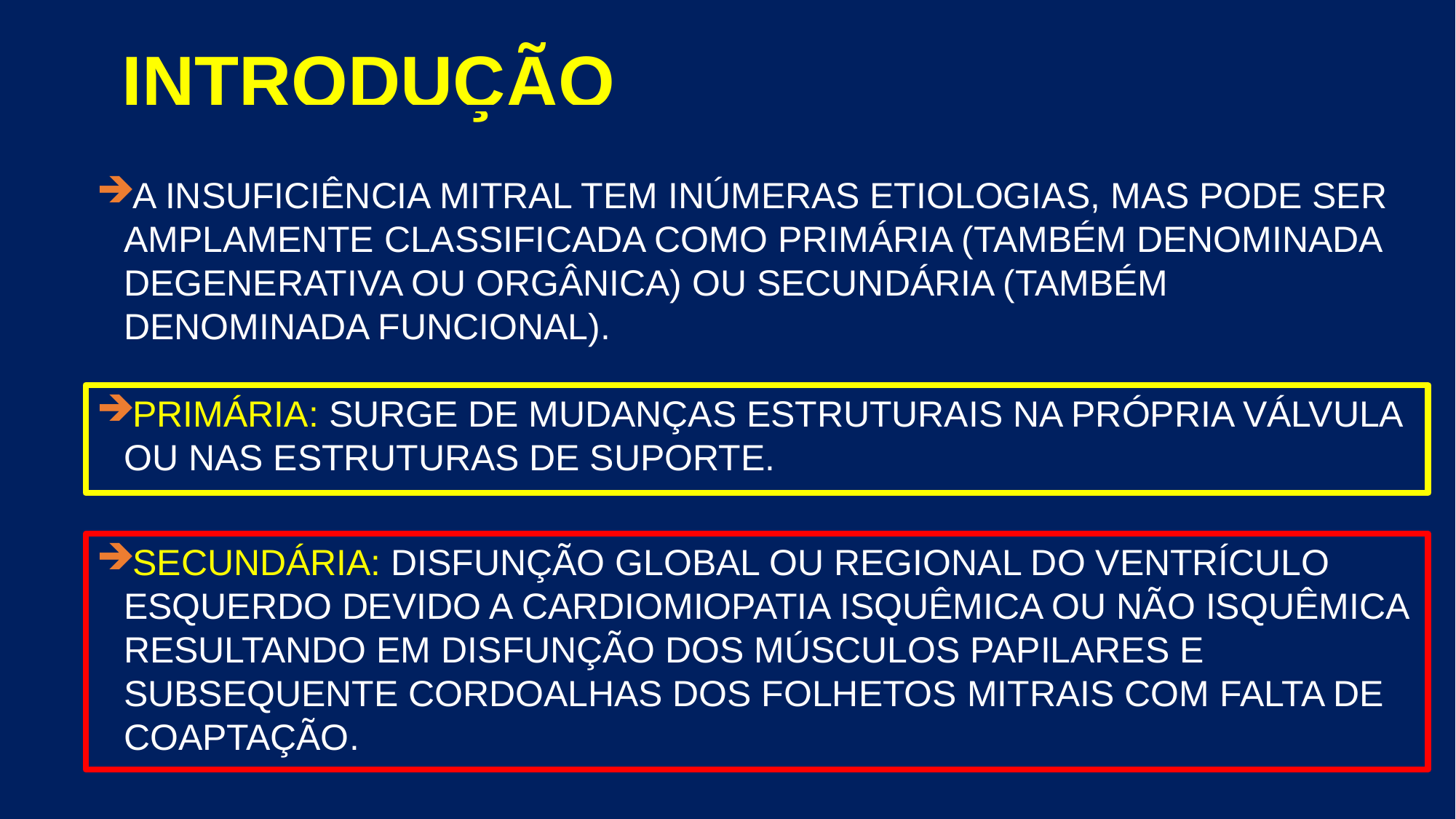

INTRODUÇÃO

A INSUFICIÊNCIA MITRAL TEM INÚMERAS ETIOLOGIAS, MAS PODE SER AMPLAMENTE CLASSIFICADA COMO PRIMÁRIA (TAMBÉM DENOMINADA DEGENERATIVA OU ORGÂNICA) OU SECUNDÁRIA (TAMBÉM DENOMINADA FUNCIONAL).

PRIMÁRIA: SURGE DE MUDANÇAS ESTRUTURAIS NA PRÓPRIA VÁLVULA OU NAS ESTRUTURAS DE SUPORTE.

SECUNDÁRIA: DISFUNÇÃO GLOBAL OU REGIONAL DO VENTRÍCULO ESQUERDO DEVIDO A CARDIOMIOPATIA ISQUÊMICA OU NÃO ISQUÊMICA RESULTANDO EM DISFUNÇÃO DOS MÚSCULOS PAPILARES E SUBSEQUENTE CORDOALHAS DOS FOLHETOS MITRAIS COM FALTA DE COAPTAÇÃO.